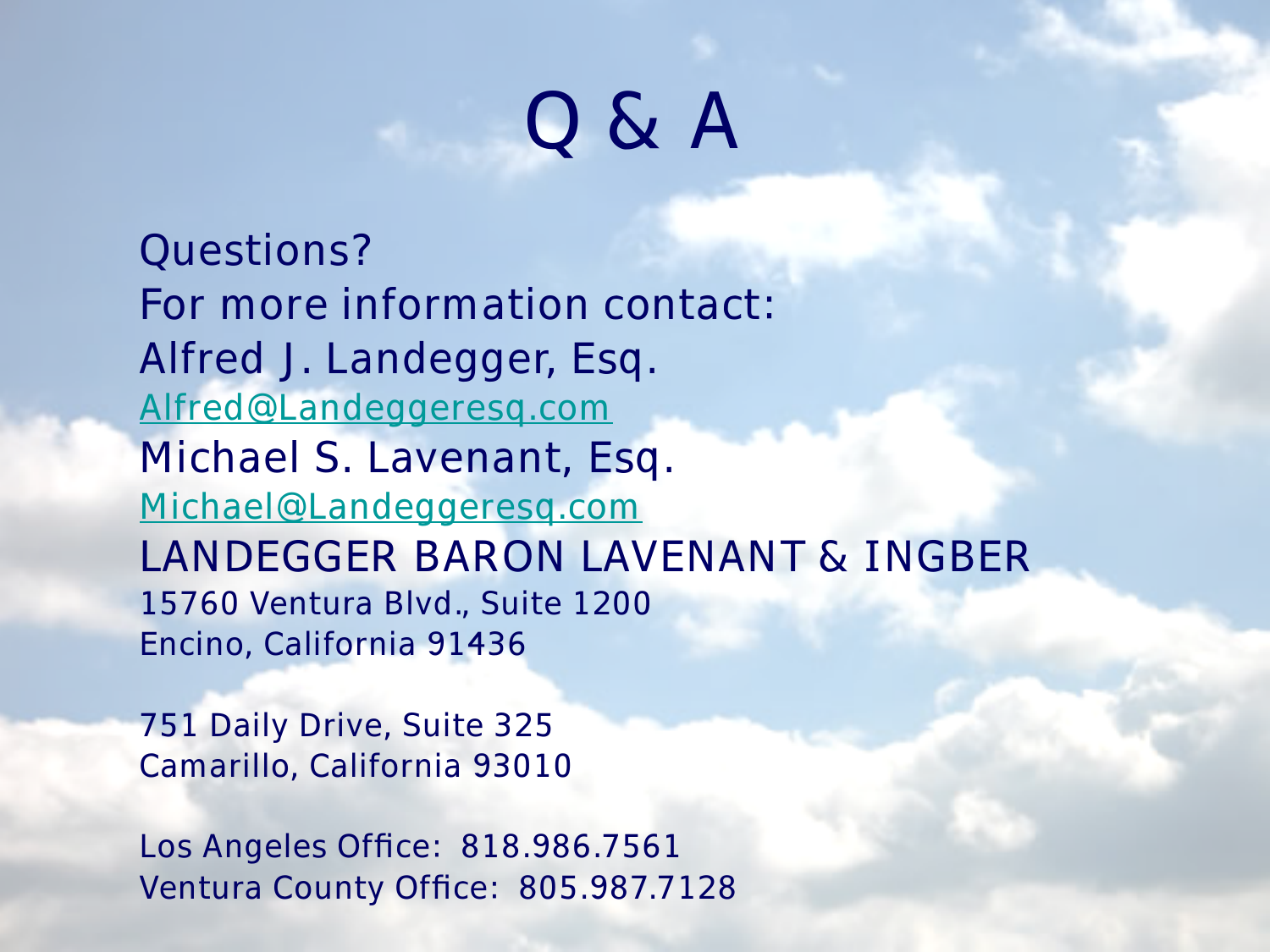

# Q & A
Questions?
For more information contact:
Alfred J. Landegger, Esq.
Alfred@Landeggeresq.com
Michael S. Lavenant, Esq.
Michael@Landeggeresq.com
LANDEGGER BARON LAVENANT & INGBER
15760 Ventura Blvd., Suite 1200
Encino, California 91436

751 Daily Drive, Suite 325
Camarillo, California 93010

Los Angeles Office:  818.986.7561
Ventura County Office:  805.987.7128